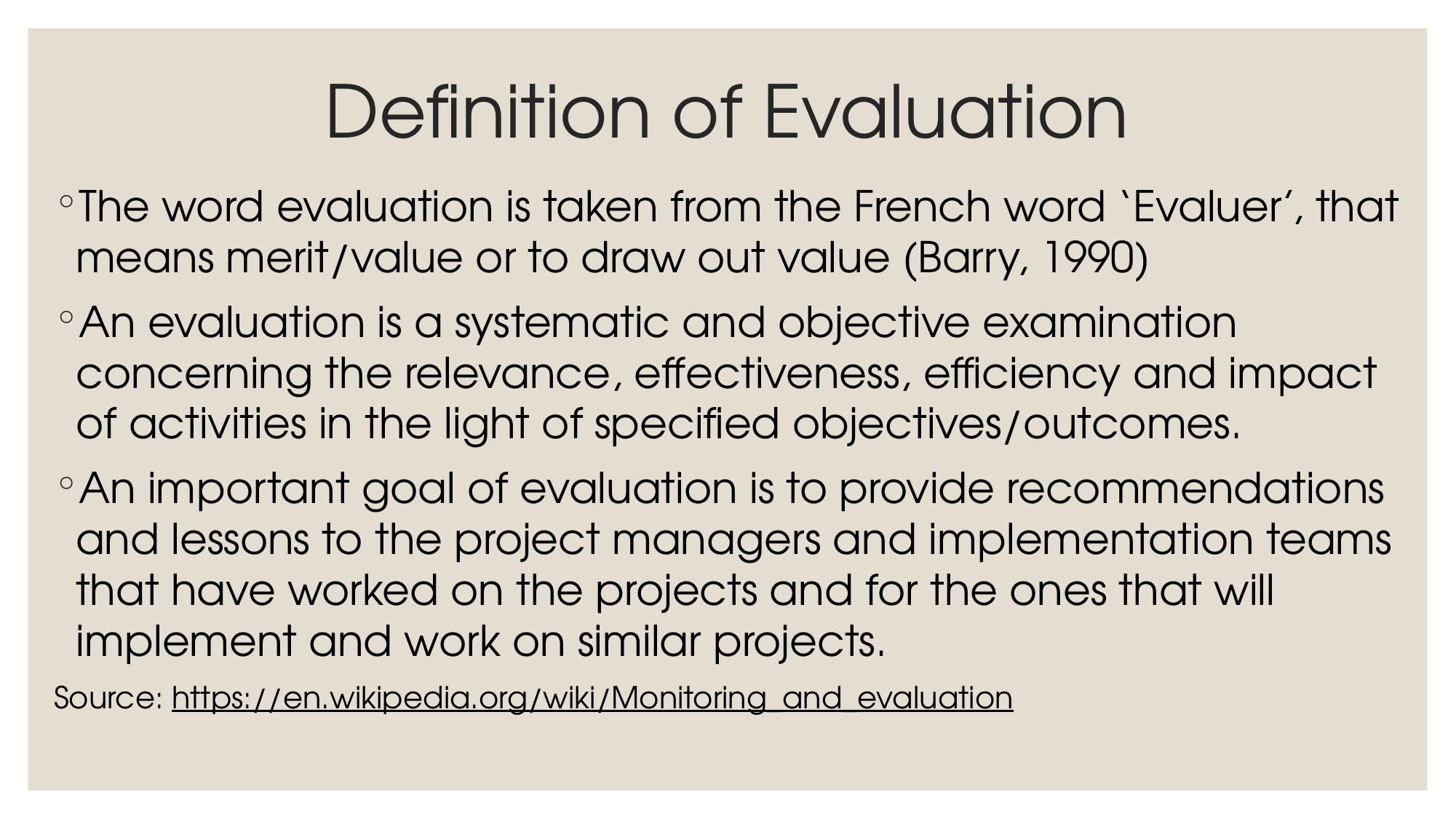

# Definition of Evaluation
The word evaluation is taken from the French word ‘Evaluer’, that means merit/value or to draw out value (Barry, 1990)
An evaluation is a systematic and objective examination concerning the relevance, effectiveness, efficiency and impact of activities in the light of specified objectives/outcomes.
An important goal of evaluation is to provide recommendations and lessons to the project managers and implementation teams that have worked on the projects and for the ones that will implement and work on similar projects.
Source: https://en.wikipedia.org/wiki/Monitoring_and_evaluation